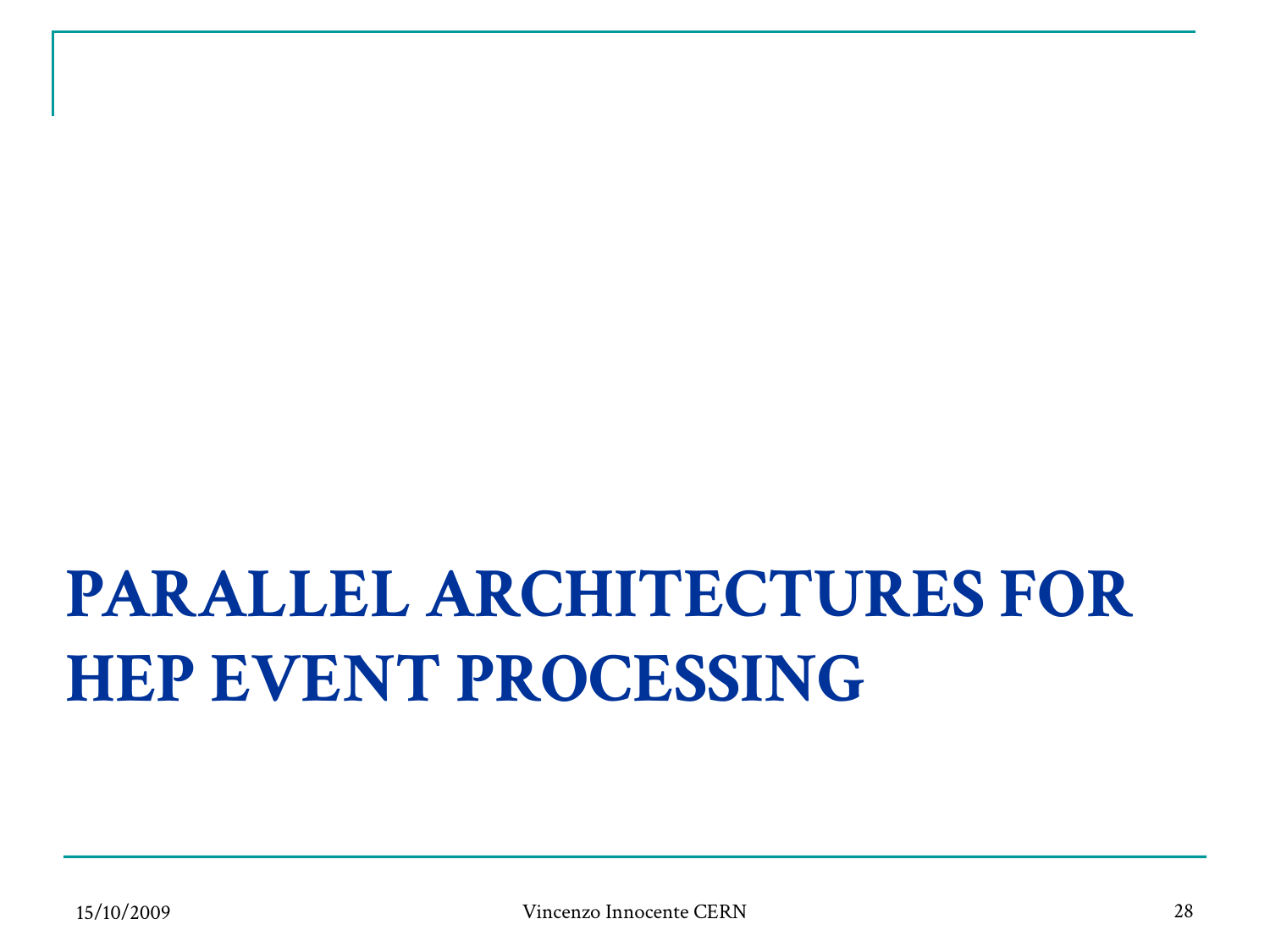

# Parallel ArchitecTures for Hep Event Processing
15/10/2009
28
Vincenzo Innocente CERN